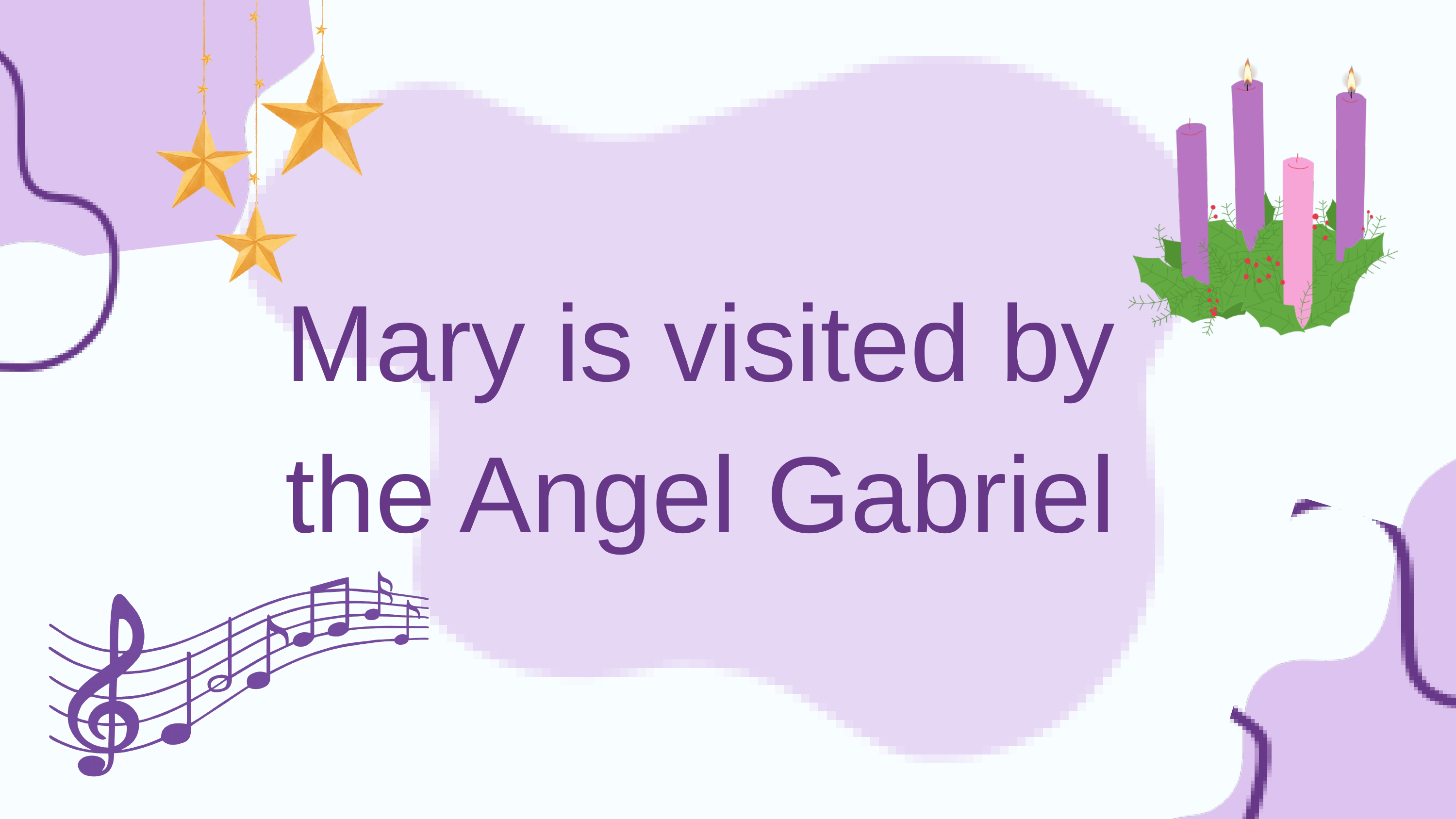

Mary is visited by the Angel Gabriel